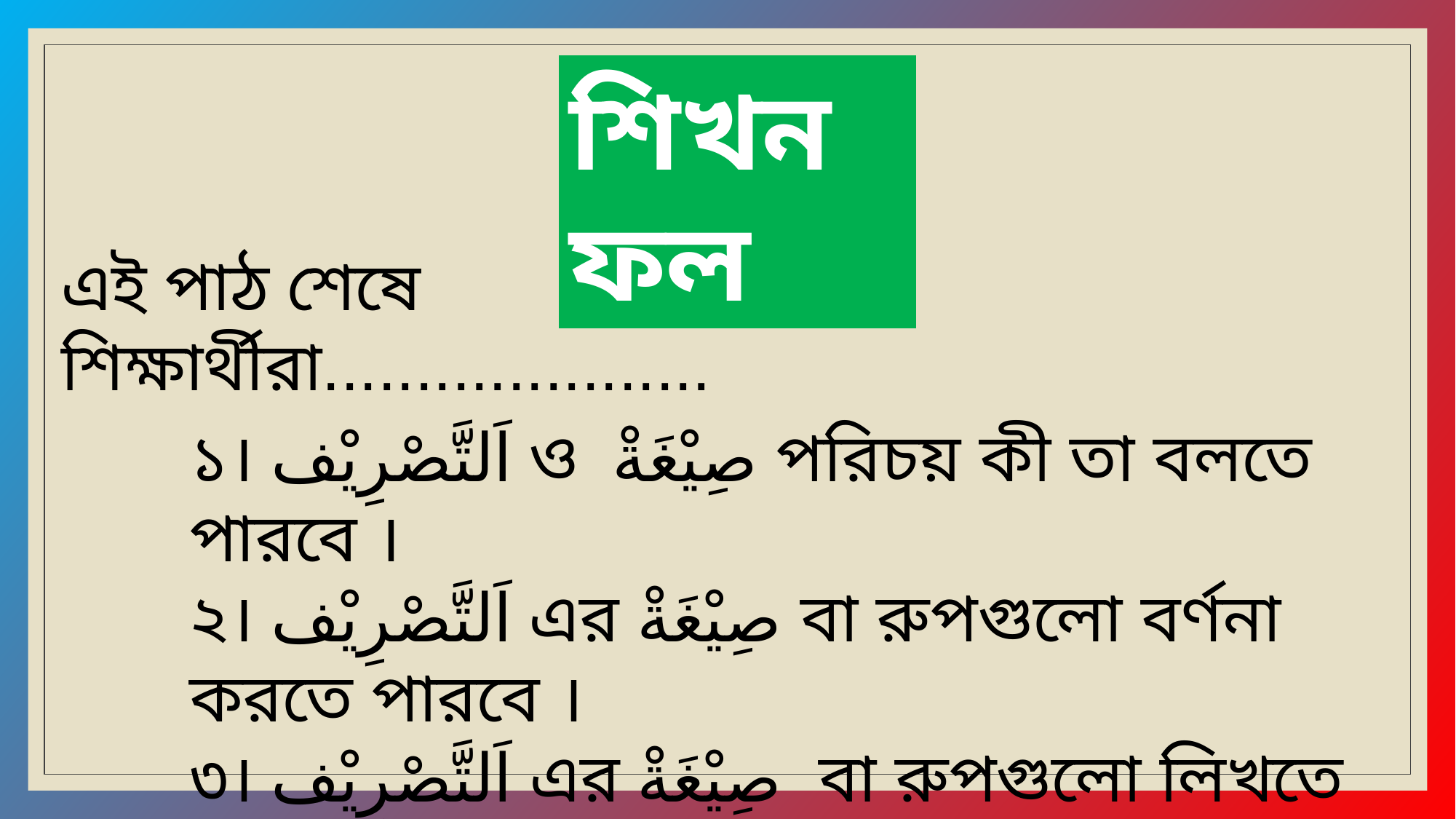

শিখনফল
এই পাঠ শেষে শিক্ষার্থীরা.....................
১। اَلتَّصْرِيْف ও  صِيْغَةْ পরিচয় কী তা বলতে পারবে ।
২। اَلتَّصْرِيْف এর صِيْغَةْ বা রুপগুলো বর্ণনা করতে পারবে ।
৩। اَلتَّصْرِيْف এর صِيْغَةْ  বা রুপগুলো লিখতে পারবে।